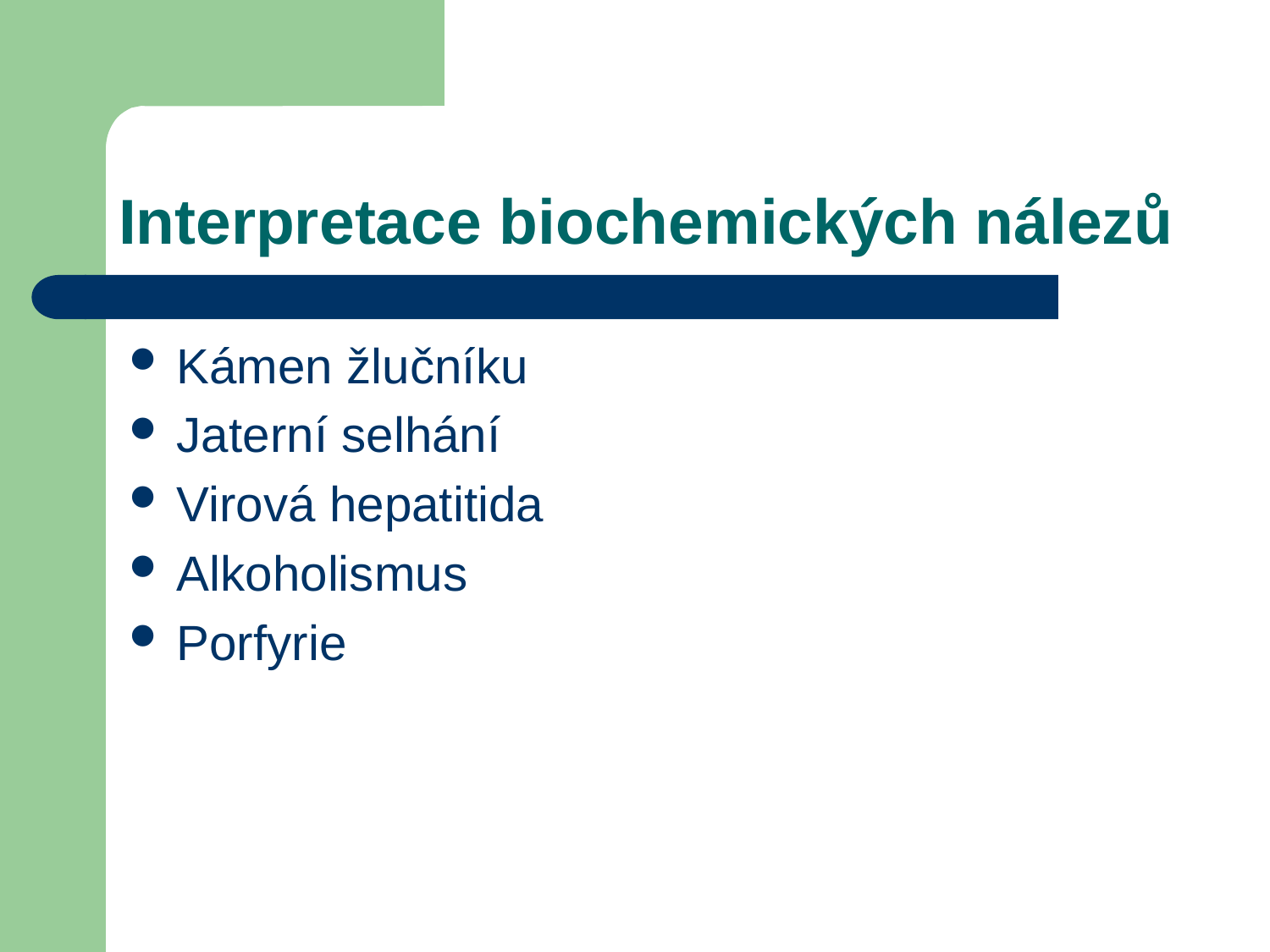

# Interpretace biochemických nálezů
Kámen žlučníku
Jaterní selhání
Virová hepatitida
Alkoholismus
Porfyrie